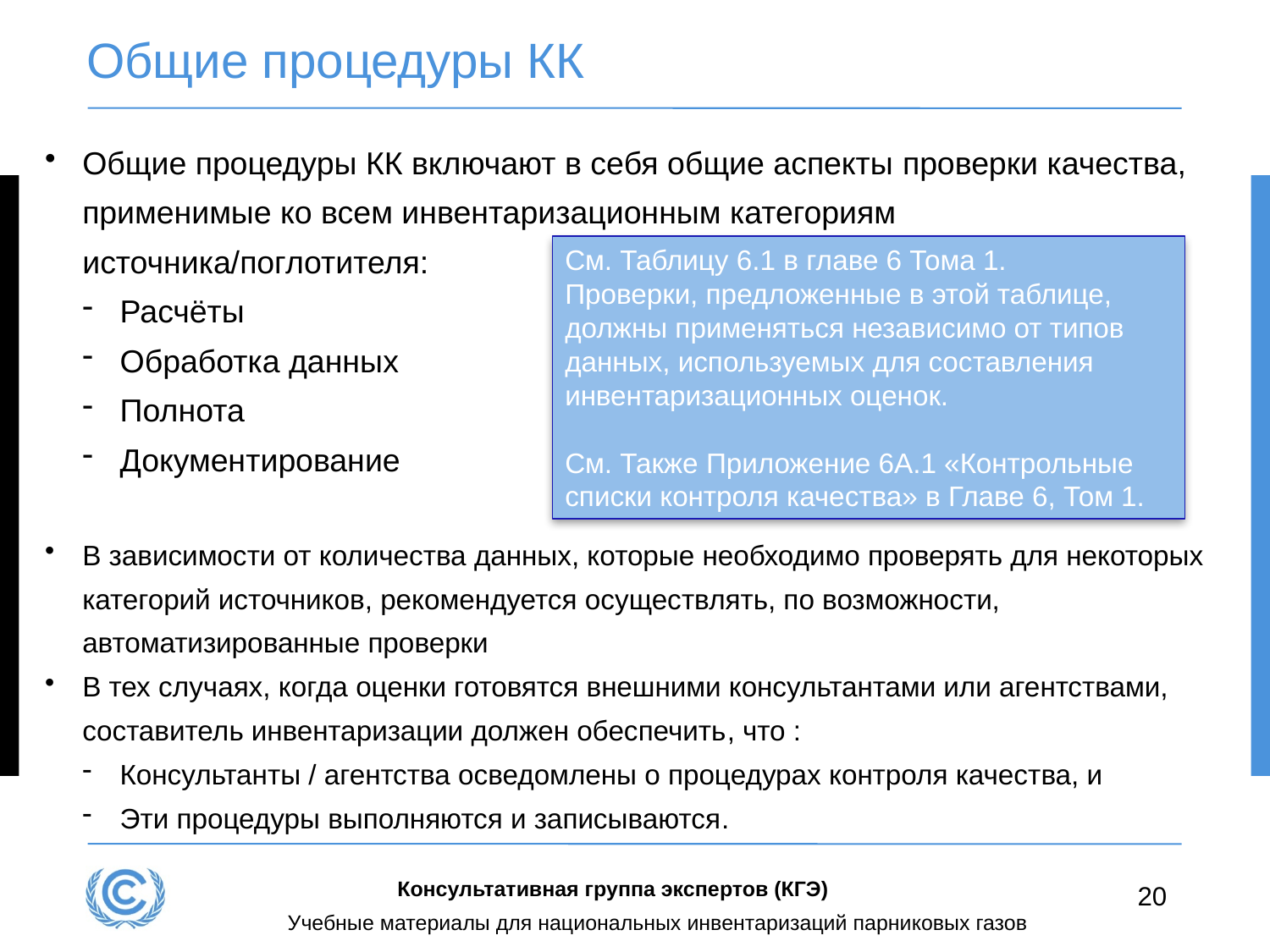

# Общие процедуры КК
Общие процедуры КК включают в себя общие аспекты проверки качества, применимые ко всем инвентаризационным категориям источника/поглотителя:
Расчёты
Обработка данных
Полнота
Документирование

В зависимости от количества данных, которые необходимо проверять для некоторых категорий источников, рекомендуется осуществлять, по возможности, автоматизированные проверки
В тех случаях, когда оценки готовятся внешними консультантами или агентствами, составитель инвентаризации должен обеспечить, что :
Консультанты / агентства осведомлены о процедурах контроля качества, и
Эти процедуры выполняются и записываются.
См. Таблицу 6.1 в главе 6 Тома 1.
Проверки, предложенные в этой таблице, должны применяться независимо от типов данных, используемых для составления инвентаризационных оценок.

См. Также Приложение 6A.1 «Контрольные списки контроля качества» в Главе 6, Том 1.
Консультативная группа экспертов (КГЭ)
20
Учебные материалы для национальных инвентаризаций парниковых газов